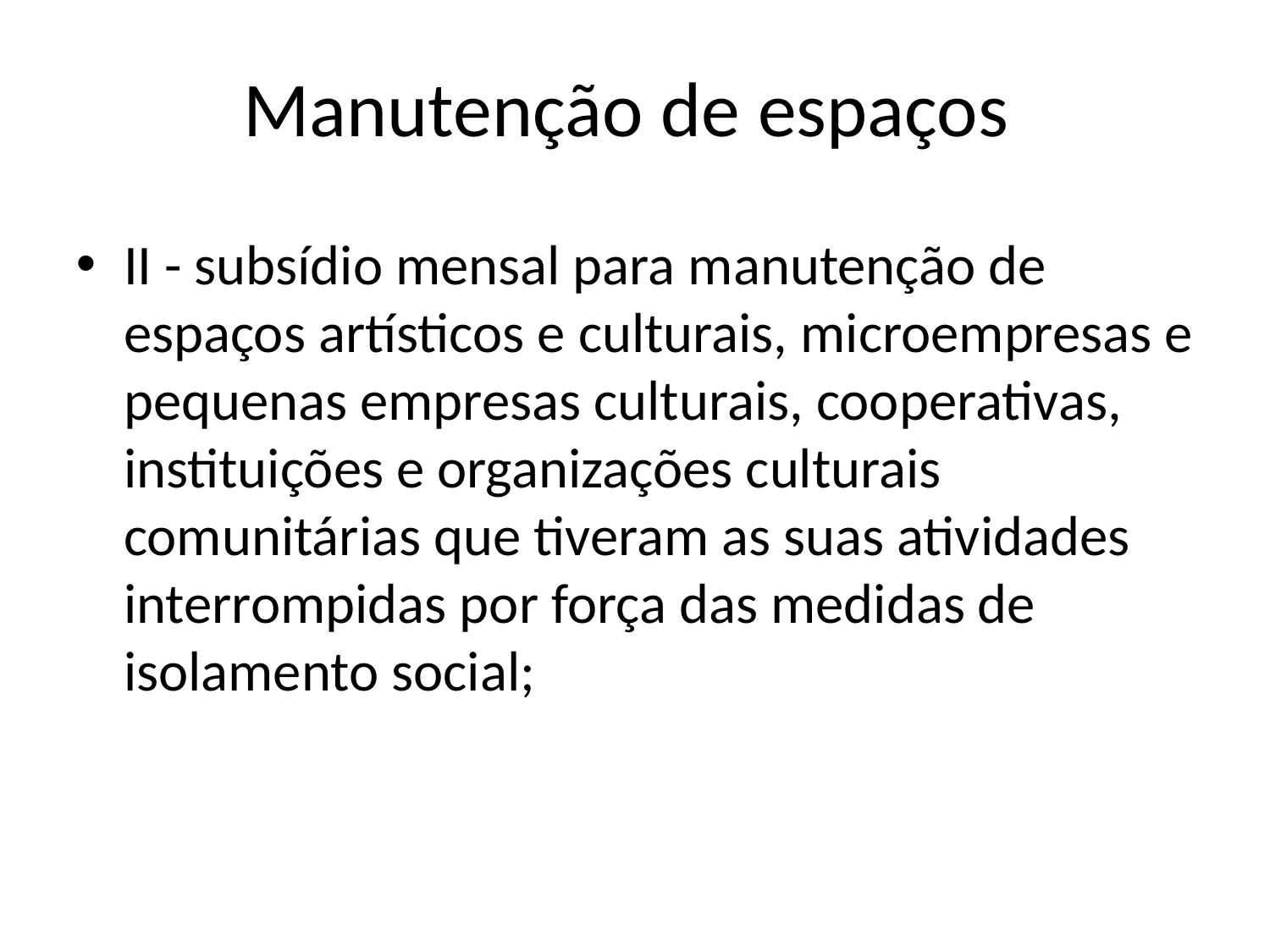

Manutenção de espaços
II - subsídio mensal para manutenção de espaços artísticos e culturais, microempresas e pequenas empresas culturais, cooperativas, instituições e organizações culturais comunitárias que tiveram as suas atividades interrompidas por força das medidas de isolamento social;